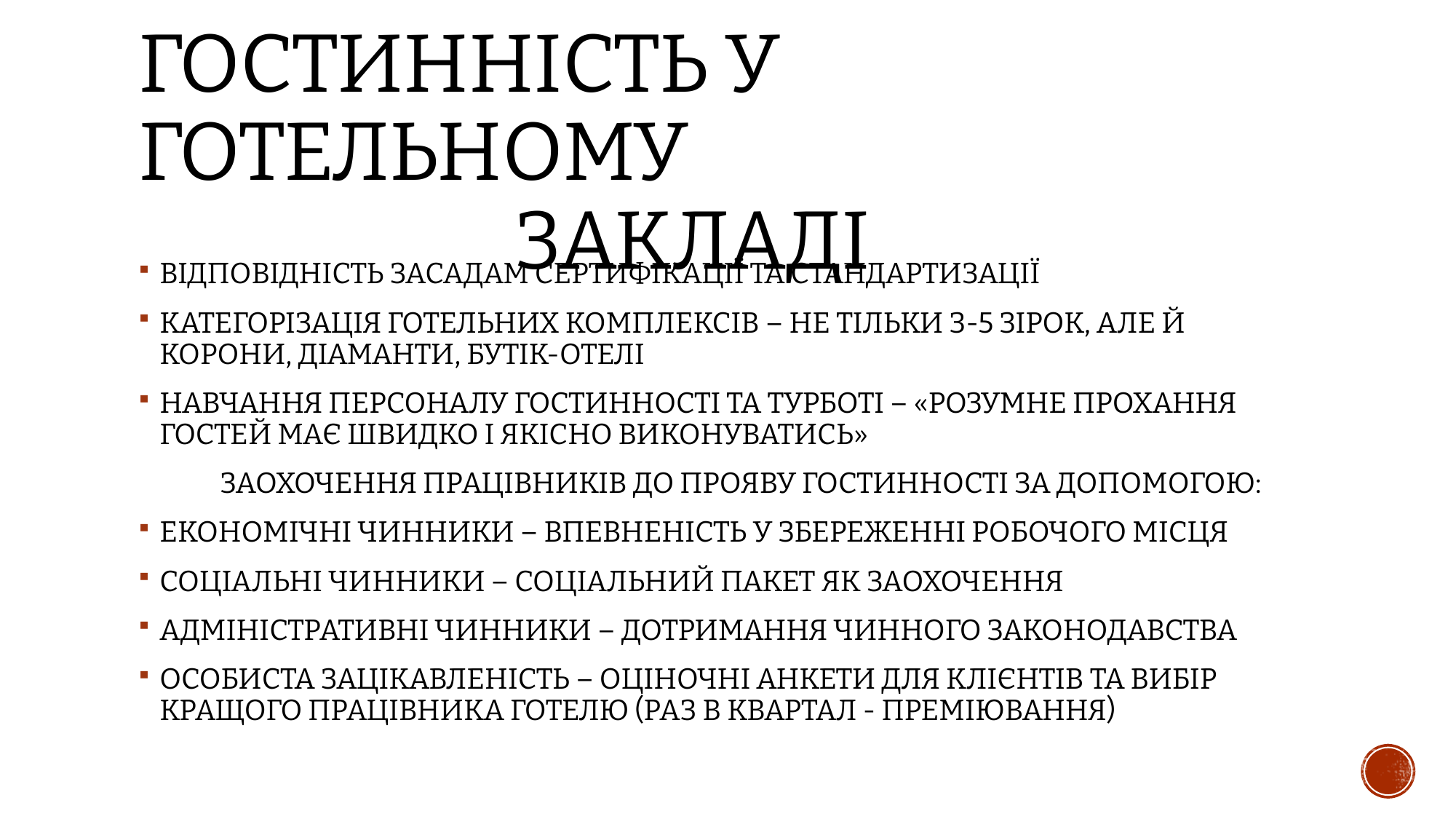

# ГОСТИННІСТЬ У ГОТЕЛЬНОМУ ЗАКЛАДІ
ВІДПОВІДНІСТЬ ЗАСАДАМ СЕРТИФІКАЦІЇ ТА СТАНДАРТИЗАЦІЇ
КАТЕГОРІЗАЦІЯ ГОТЕЛЬНИХ КОМПЛЕКСІВ – НЕ ТІЛЬКИ 3-5 ЗІРОК, АЛЕ Й КОРОНИ, ДІАМАНТИ, БУТІК-ОТЕЛІ
НАВЧАННЯ ПЕРСОНАЛУ ГОСТИННОСТІ ТА ТУРБОТІ – «РОЗУМНЕ ПРОХАННЯ ГОСТЕЙ МАЄ ШВИДКО І ЯКІСНО ВИКОНУВАТИСЬ»
              ЗАОХОЧЕННЯ ПРАЦІВНИКІВ ДО ПРОЯВУ ГОСТИННОСТІ ЗА ДОПОМОГОЮ:
ЕКОНОМІЧНІ ЧИННИКИ – ВПЕВНЕНІСТЬ У ЗБЕРЕЖЕННІ РОБОЧОГО МІСЦЯ
СОЦІАЛЬНІ ЧИННИКИ – СОЦІАЛЬНИЙ ПАКЕТ ЯК ЗАОХОЧЕННЯ
АДМІНІСТРАТИВНІ ЧИННИКИ – ДОТРИМАННЯ ЧИННОГО ЗАКОНОДАВСТВА
ОСОБИСТА ЗАЦІКАВЛЕНІСТЬ – ОЦІНОЧНІ АНКЕТИ ДЛЯ КЛІЄНТІВ ТА ВИБІР КРАЩОГО ПРАЦІВНИКА ГОТЕЛЮ (РАЗ В КВАРТАЛ - ПРЕМІЮВАННЯ)